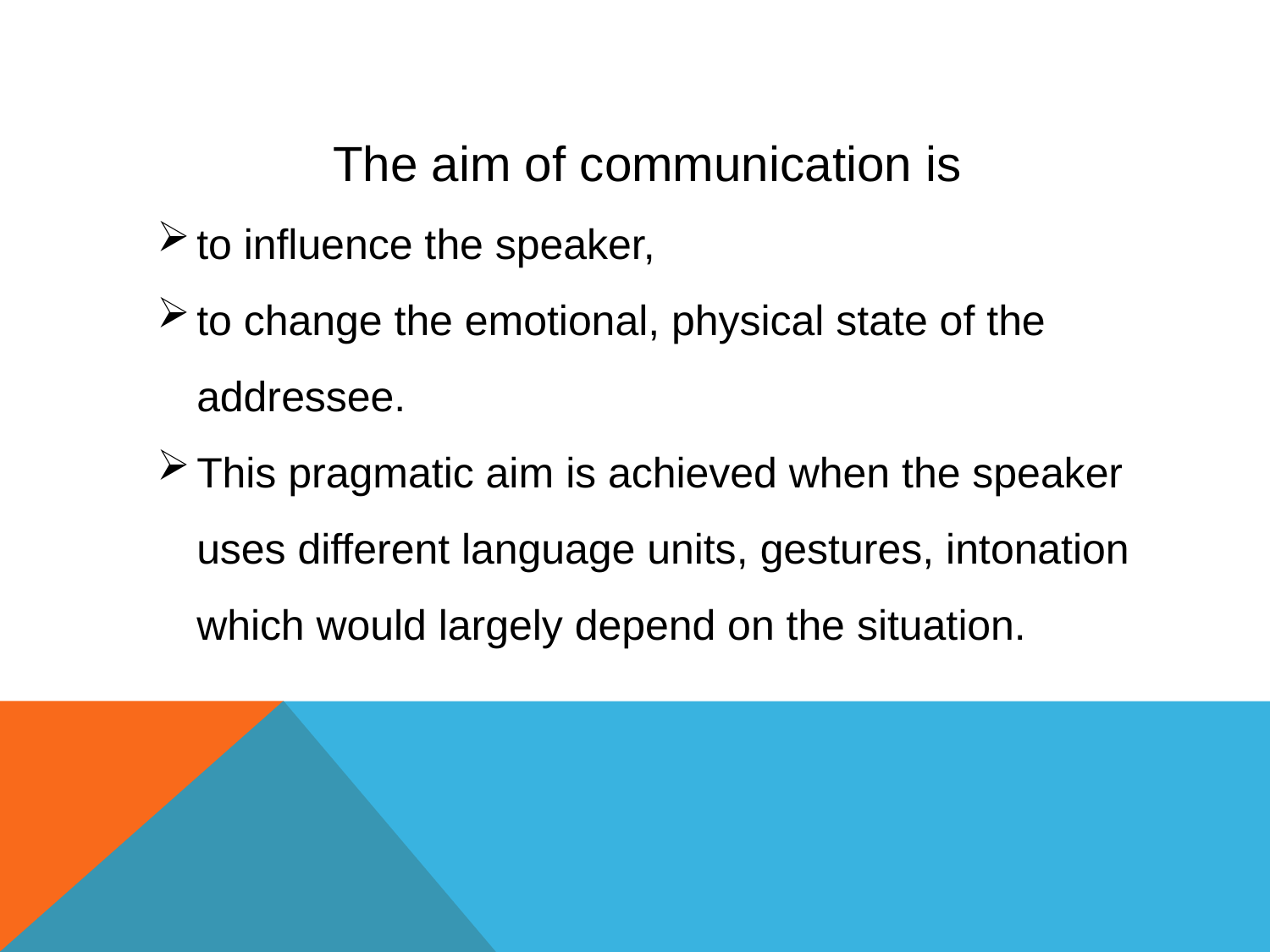

The aim of communication is
to influence the speaker,
to change the emotional, physical state of the addressee.
This pragmatic aim is achieved when the speaker uses different language units, gestures, intonation which would largely depend on the situation.